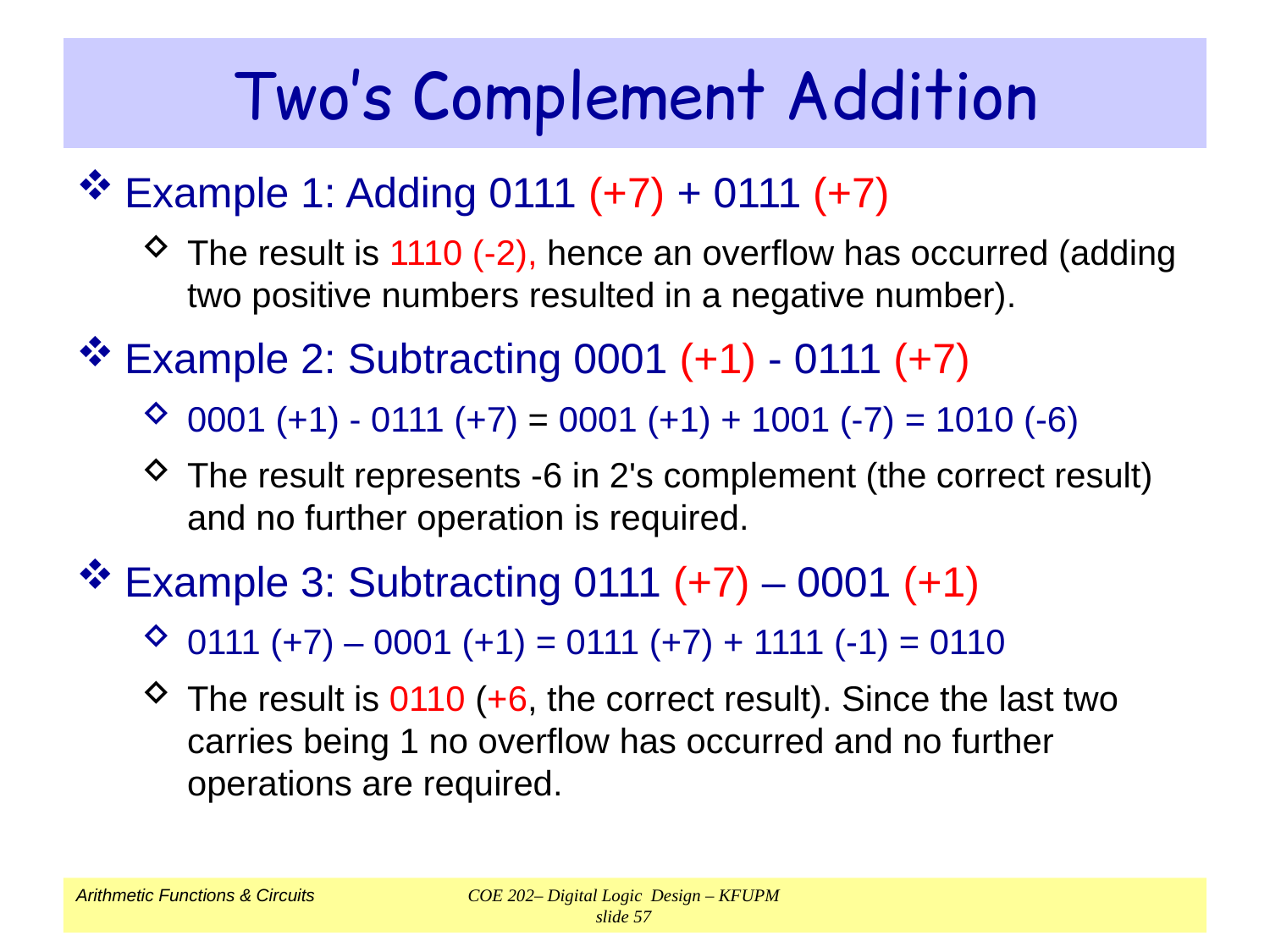

# Two’s Complement Addition
Example 1: Adding 0111 (+7) + 0111 (+7)
The result is 1110 (-2), hence an overflow has occurred (adding two positive numbers resulted in a negative number).
Example 2: Subtracting 0001 (+1) - 0111 (+7)
0001 (+1) - 0111 (+7) = 0001 (+1) + 1001 (-7) = 1010 (-6)
The result represents -6 in 2's complement (the correct result) and no further operation is required.
Example 3: Subtracting 0111 (+7) – 0001 (+1)
0111 (+7) – 0001 (+1) = 0111 (+7) + 1111 (-1) = 0110
The result is 0110 (+6, the correct result). Since the last two carries being 1 no overflow has occurred and no further operations are required.